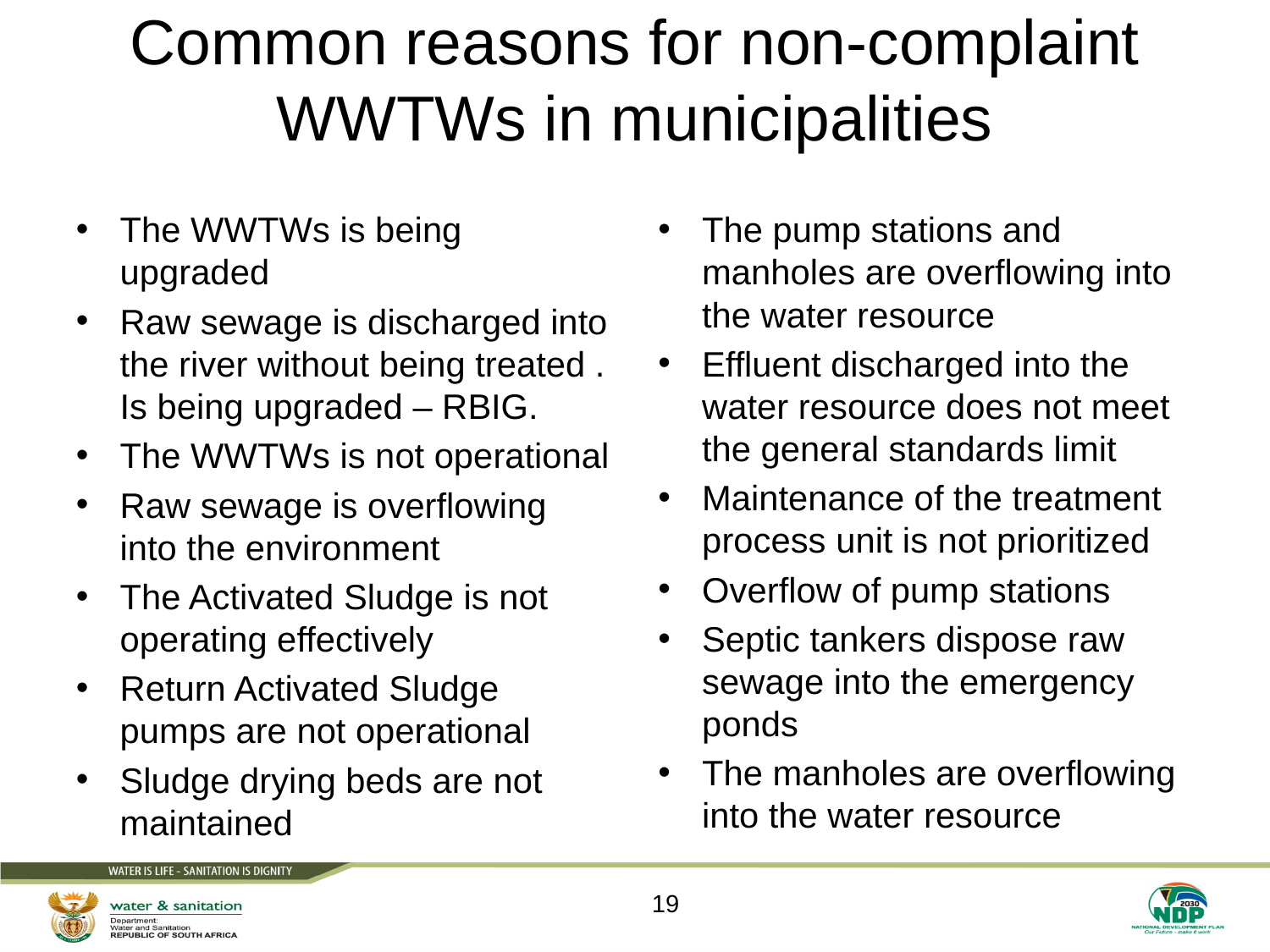

# Common reasons for non-complaint WWTWs in municipalities
The WWTWs is being upgraded
Raw sewage is discharged into the river without being treated . Is being upgraded – RBIG.
The WWTWs is not operational
Raw sewage is overflowing into the environment
The Activated Sludge is not operating effectively
Return Activated Sludge pumps are not operational
Sludge drying beds are not maintained

The pump stations and manholes are overflowing into the water resource
Effluent discharged into the water resource does not meet the general standards limit
Maintenance of the treatment process unit is not prioritized
Overflow of pump stations
Septic tankers dispose raw sewage into the emergency ponds
The manholes are overflowing into the water resource

19